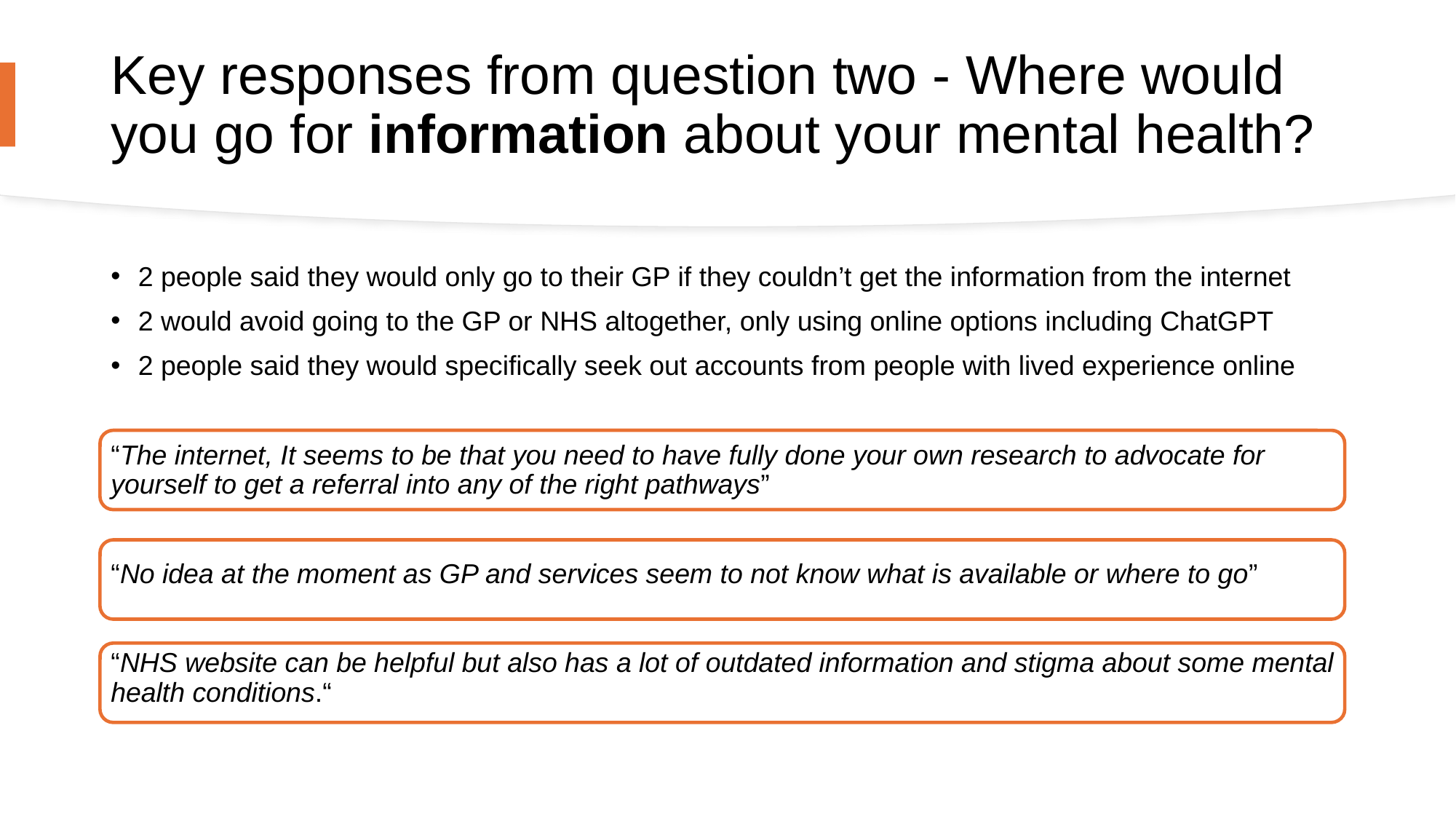

# Key responses from question two - Where would you go for information about your mental health?

2 people said they would only go to their GP if they couldn’t get the information from the internet
2 would avoid going to the GP or NHS altogether, only using online options including ChatGPT
2 people said they would specifically seek out accounts from people with lived experience online

“The internet, It seems to be that you need to have fully done your own research to advocate for yourself to get a referral into any of the right pathways”

“No idea at the moment as GP and services seem to not know what is available or where to go”

“NHS website can be helpful but also has a lot of outdated information and stigma about some mental health conditions.“